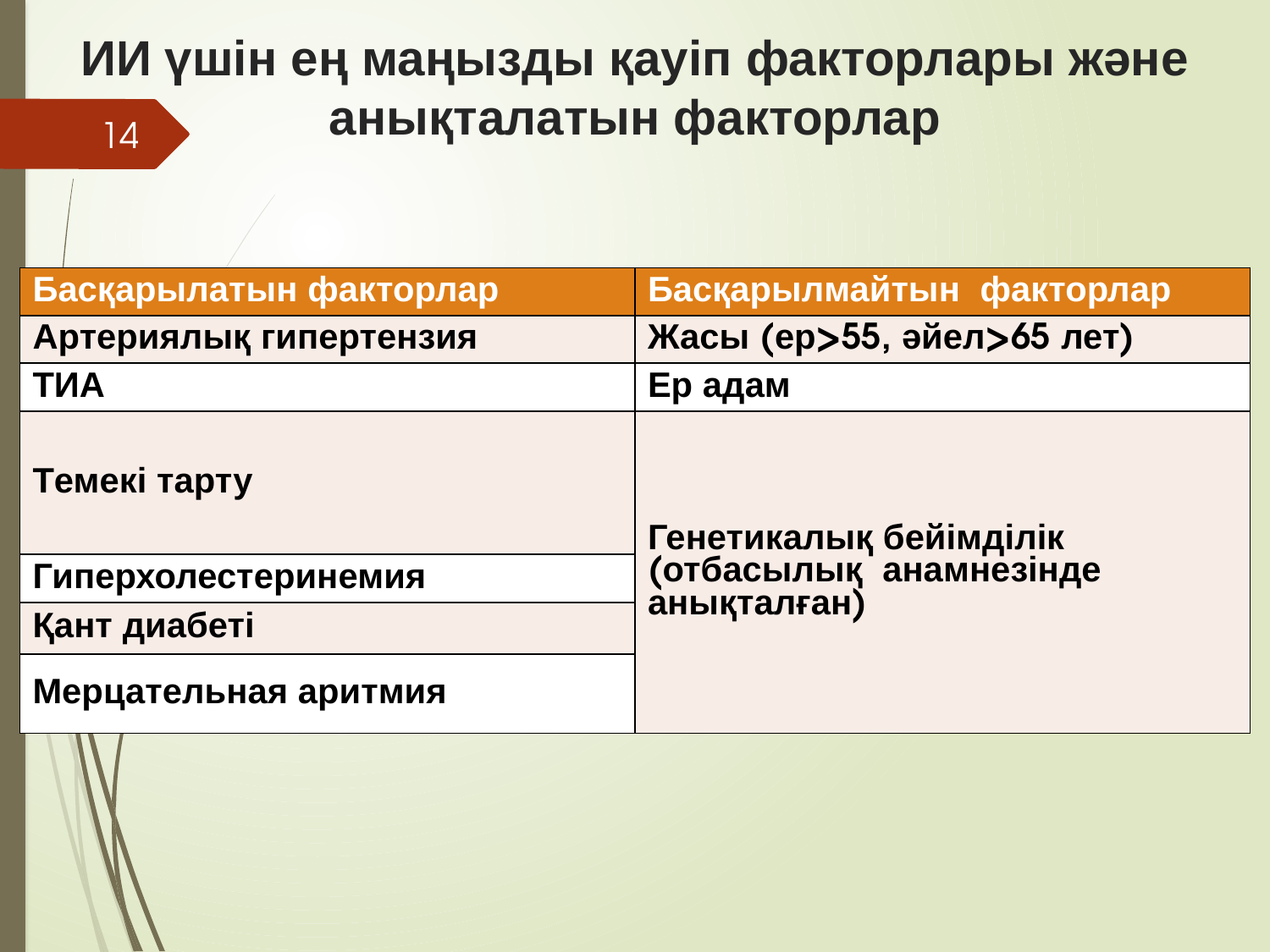

# ИИ үшін ең маңызды қауіп факторлары және анықталатын факторлар
14
| Басқарылатын факторлар | Басқарылмайтын факторлар |
| --- | --- |
| Артериялық гипертензия | Жасы (ер>55, әйел>65 лет) |
| ТИА | Ер адам |
| Темекі тарту | Генетикалық бейімділік (отбасылық анамнезінде анықталған) |
| Гиперхолестеринемия |  |
| Қант диабеті |  |
| Мерцательная аритмия |  |